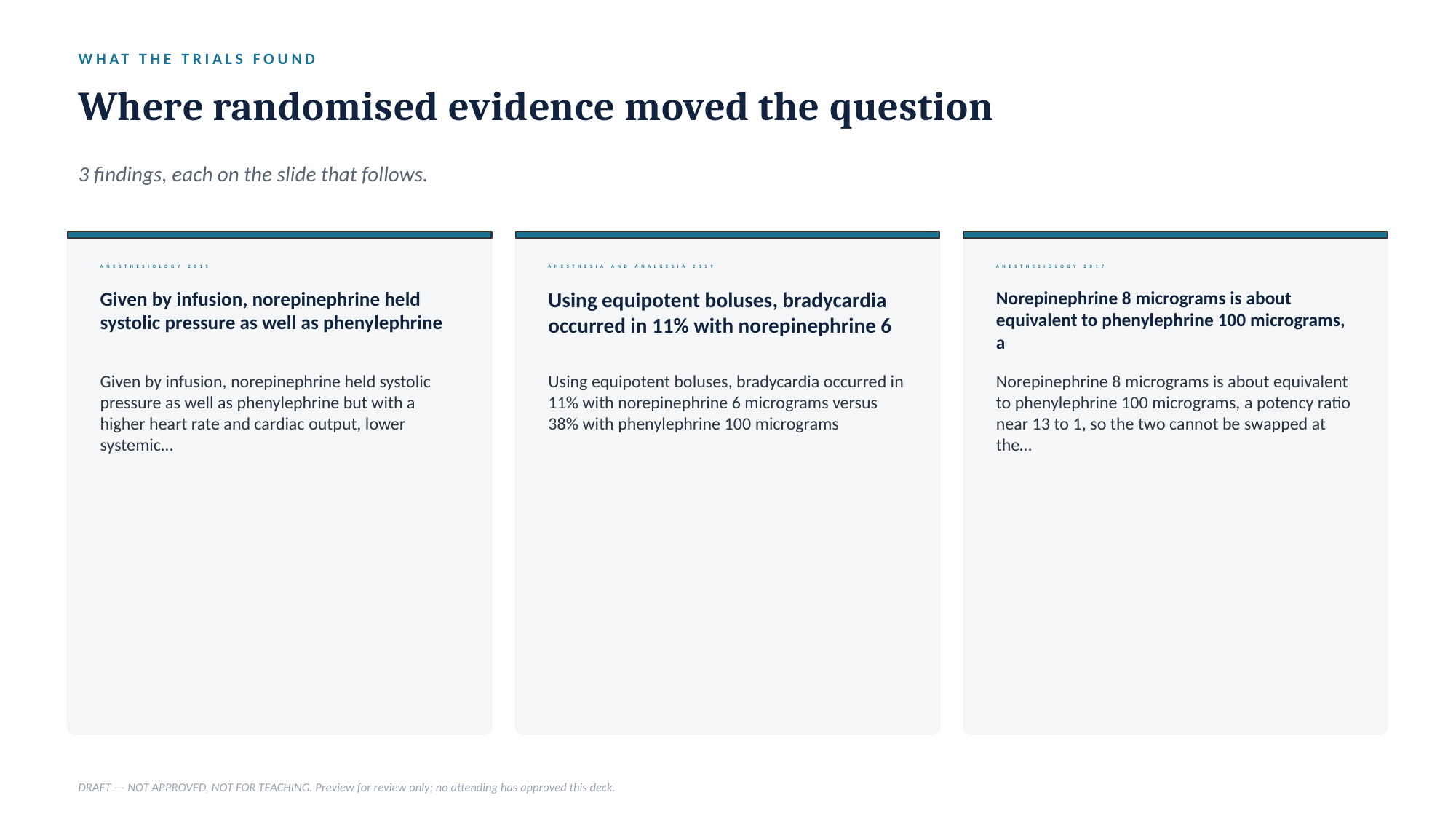

WHAT THE TRIALS FOUND
Where randomised evidence moved the question
3 findings, each on the slide that follows.

ANESTHESIOLOGY 2015
ANESTHESIA AND ANALGESIA 2019
ANESTHESIOLOGY 2017
Given by infusion, norepinephrine held systolic pressure as well as phenylephrine
Using equipotent boluses, bradycardia occurred in 11% with norepinephrine 6
Norepinephrine 8 micrograms is about equivalent to phenylephrine 100 micrograms, a
Given by infusion, norepinephrine held systolic pressure as well as phenylephrine but with a higher heart rate and cardiac output, lower systemic…
Using equipotent boluses, bradycardia occurred in 11% with norepinephrine 6 micrograms versus 38% with phenylephrine 100 micrograms
Norepinephrine 8 micrograms is about equivalent to phenylephrine 100 micrograms, a potency ratio near 13 to 1, so the two cannot be swapped at the…
DRAFT — NOT APPROVED, NOT FOR TEACHING. Preview for review only; no attending has approved this deck.